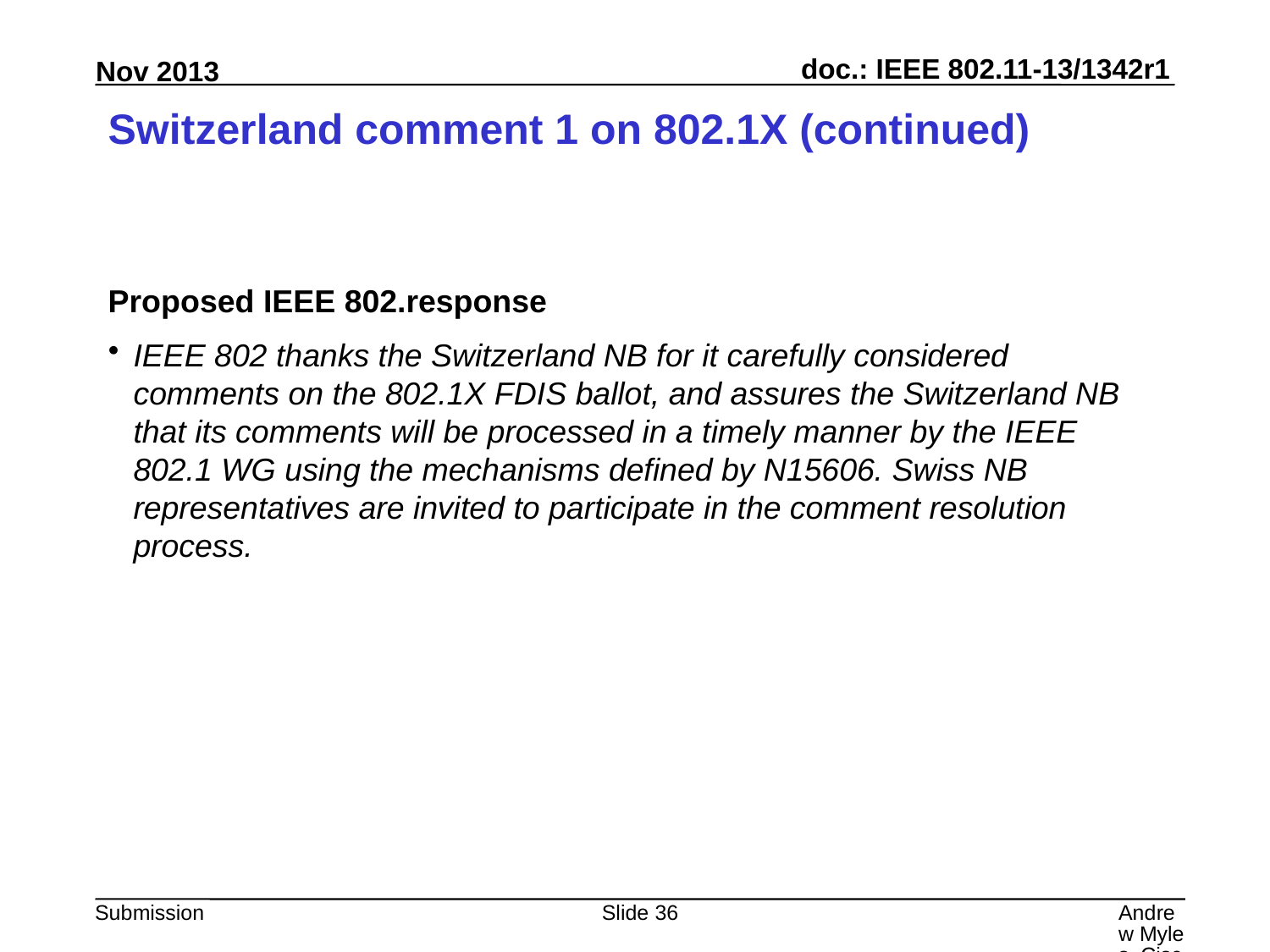

# Switzerland comment 1 on 802.1X (continued)
Proposed IEEE 802.response
IEEE 802 thanks the Switzerland NB for it carefully considered comments on the 802.1X FDIS ballot, and assures the Switzerland NB that its comments will be processed in a timely manner by the IEEE 802.1 WG using the mechanisms defined by N15606. Swiss NB representatives are invited to participate in the comment resolution process.
Slide 36
Andrew Myles, Cisco